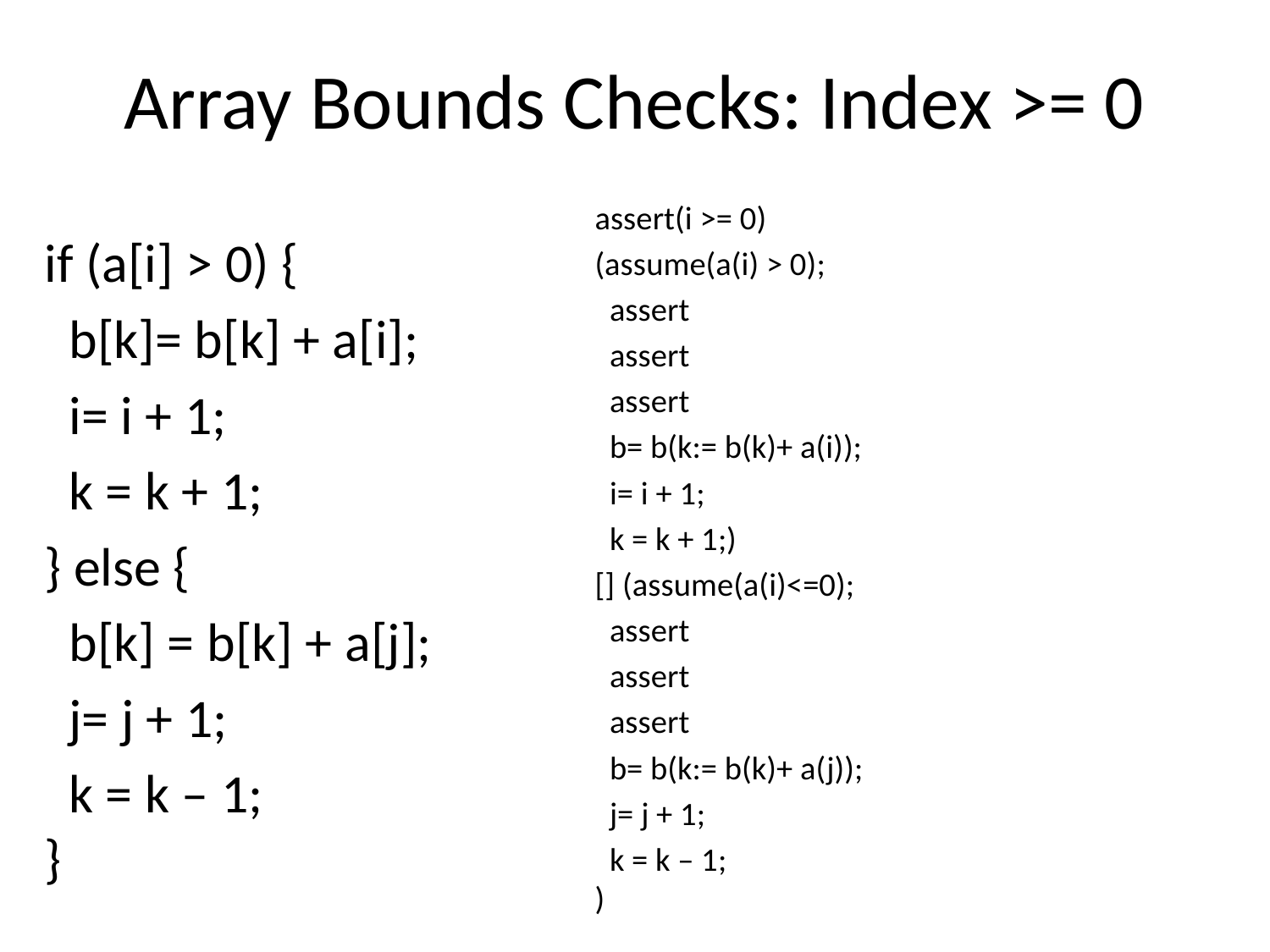

# Array Bounds Checks: Index >= 0
assert(i >= 0)
(assume(a(i) > 0);
  assert
  assert
  assert
  b= b(k:= b(k)+ a(i));
  i= i + 1;
  k = k + 1;)
[] (assume(a(i)<=0);
  assert
  assert
  assert
  b= b(k:= b(k)+ a(j));
  j= j + 1;
  k = k – 1;
)
if (a[i] > 0) {
  b[k]= b[k] + a[i];
  i= i + 1;
  k = k + 1;
} else {
  b[k] = b[k] + a[j];
  j= j + 1;
  k = k – 1;
}